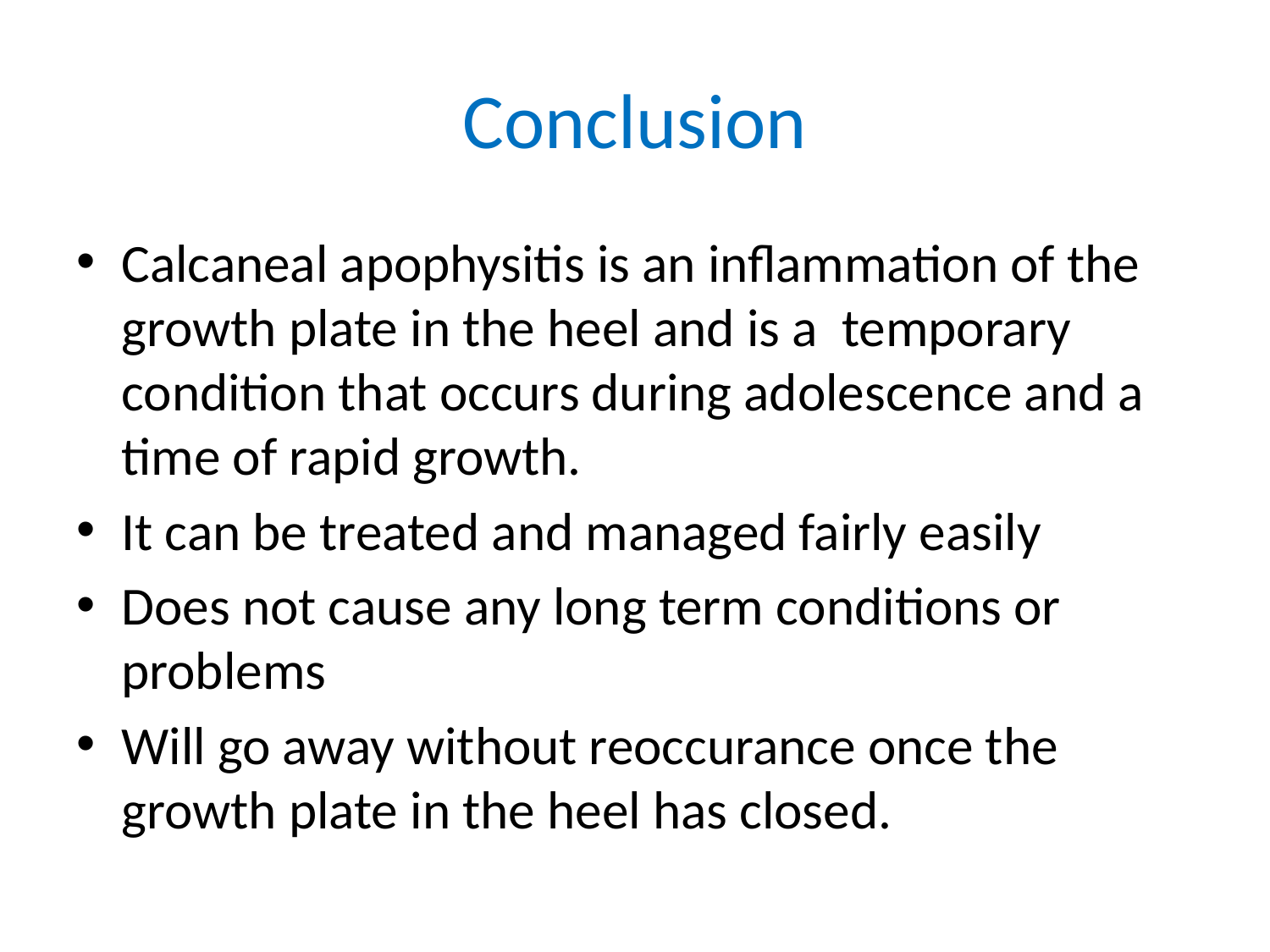

# Conclusion
Calcaneal apophysitis is an inflammation of the growth plate in the heel and is a  temporary condition that occurs during adolescence and a time of rapid growth.
It can be treated and managed fairly easily
Does not cause any long term conditions or problems
Will go away without reoccurance once the growth plate in the heel has closed.